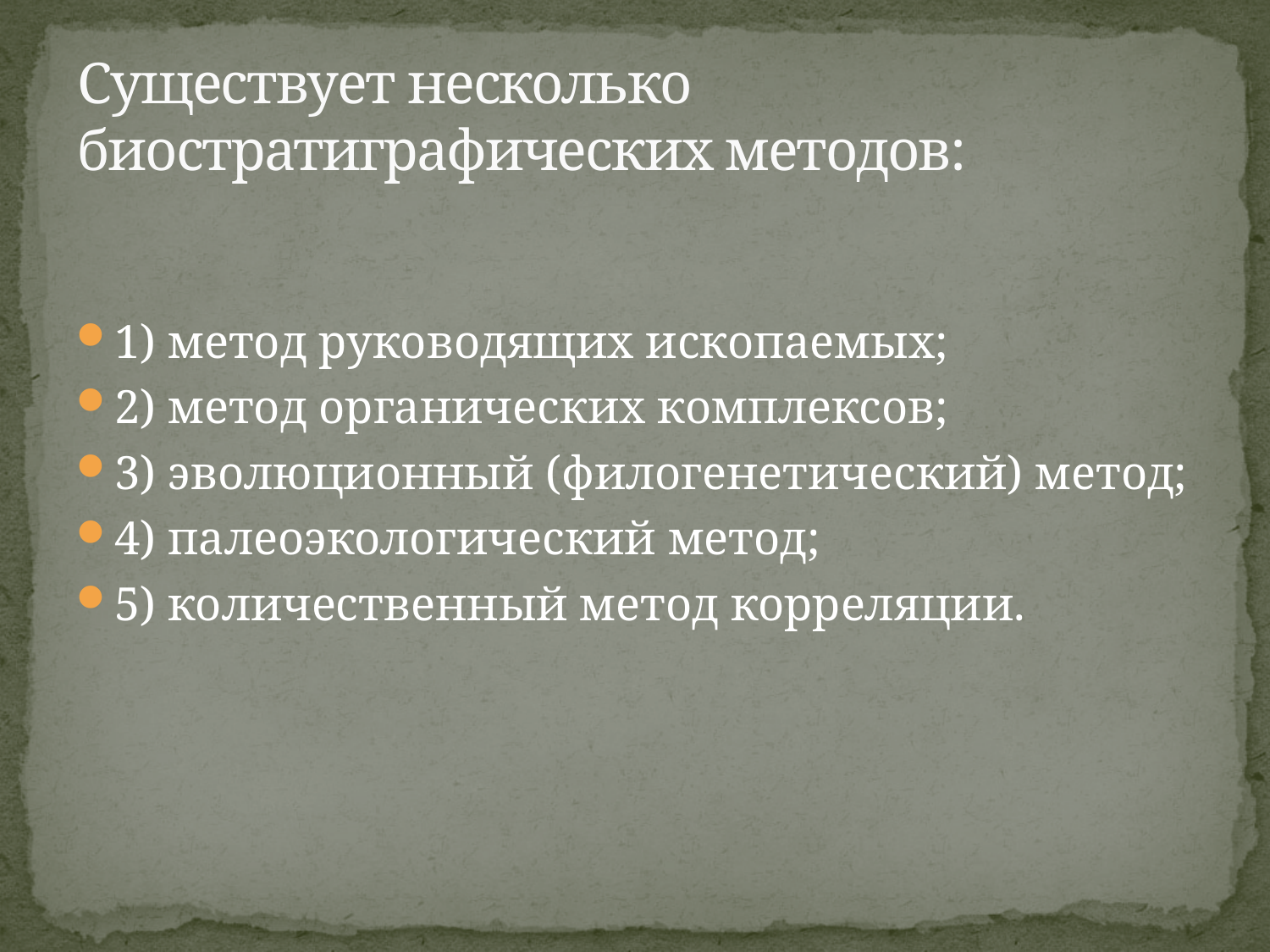

# Существует несколько биостратиграфических методов:
1) метод руководящих ископаемых;
2) метод органических комплексов;
3) эволюционный (филогенетический) метод;
4) палеоэкологический метод;
5) количественный метод корреляции.